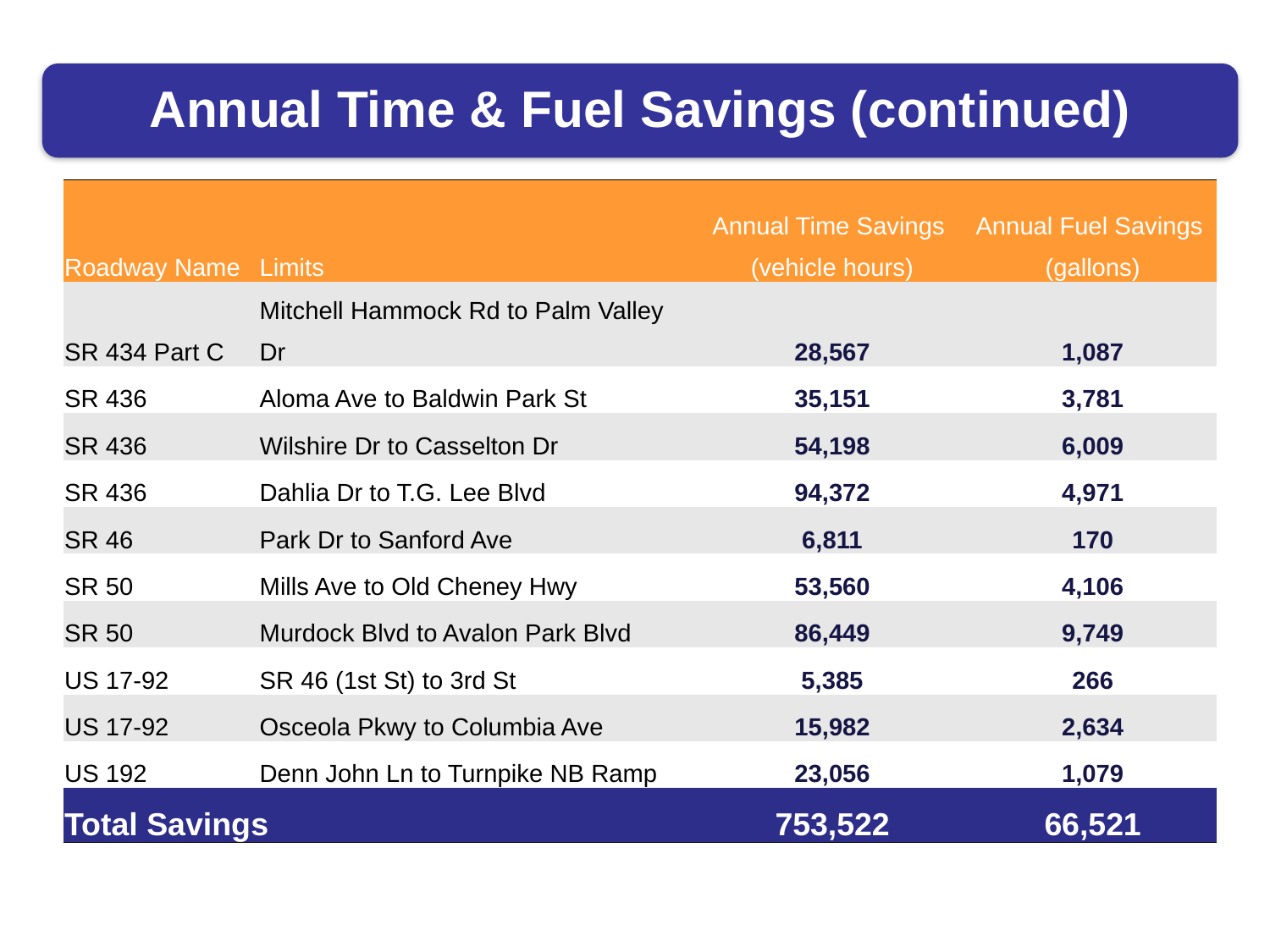

Annual Time & Fuel Savings (continued)
| Roadway Name | Limits | Annual Time Savings (vehicle hours) | Annual Fuel Savings (gallons) |
| --- | --- | --- | --- |
| SR 434 Part C | Mitchell Hammock Rd to Palm Valley Dr | 28,567 | 1,087 |
| SR 436 | Aloma Ave to Baldwin Park St | 35,151 | 3,781 |
| SR 436 | Wilshire Dr to Casselton Dr | 54,198 | 6,009 |
| SR 436 | Dahlia Dr to T.G. Lee Blvd | 94,372 | 4,971 |
| SR 46 | Park Dr to Sanford Ave | 6,811 | 170 |
| SR 50 | Mills Ave to Old Cheney Hwy | 53,560 | 4,106 |
| SR 50 | Murdock Blvd to Avalon Park Blvd | 86,449 | 9,749 |
| US 17-92 | SR 46 (1st St) to 3rd St | 5,385 | 266 |
| US 17-92 | Osceola Pkwy to Columbia Ave | 15,982 | 2,634 |
| US 192 | Denn John Ln to Turnpike NB Ramp | 23,056 | 1,079 |
| Total Savings |  | 753,522 | 66,521 |